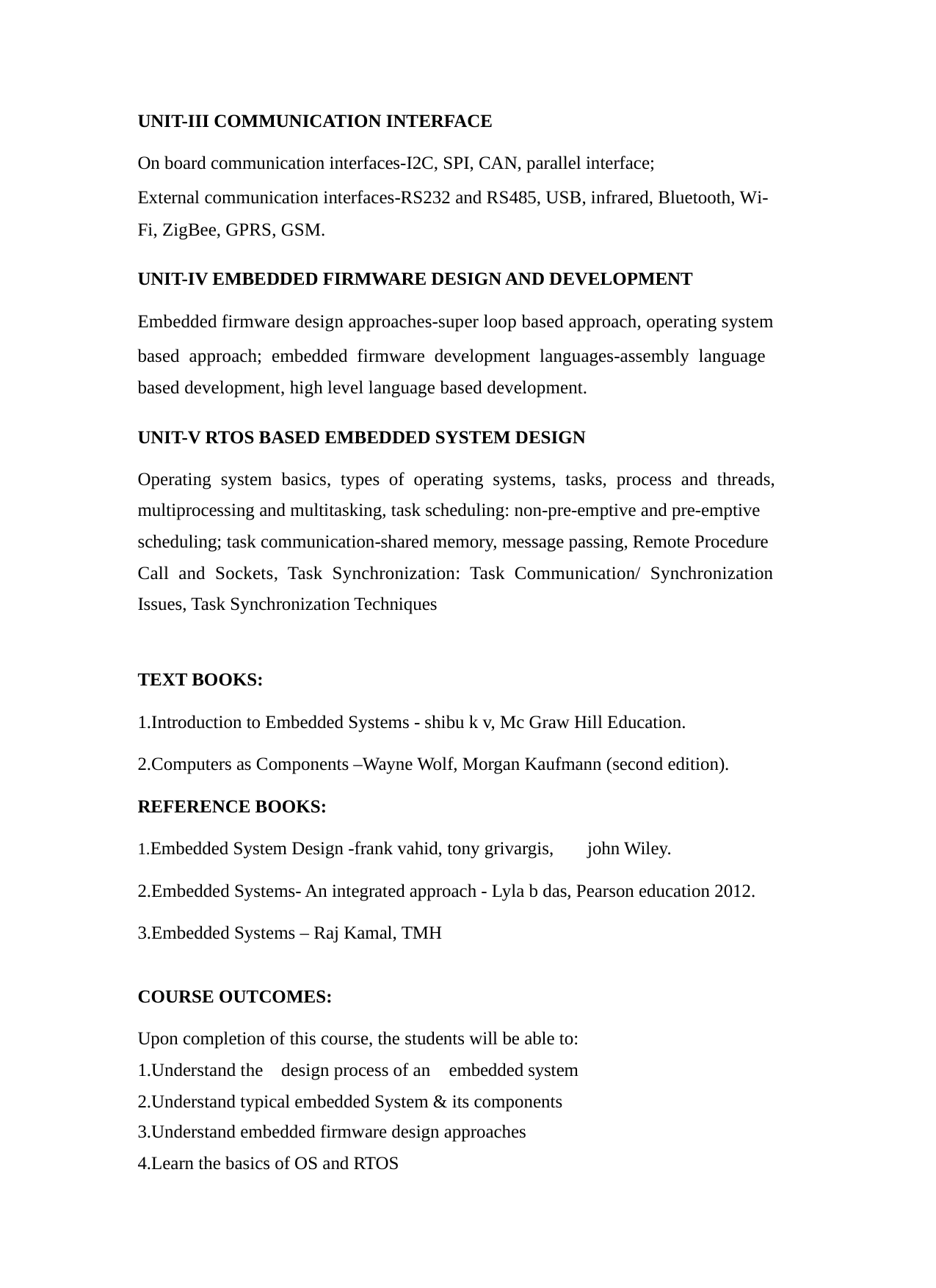

UNIT-III COMMUNICATION INTERFACE
On board communication interfaces-I2C, SPI, CAN, parallel interface;
External communication interfaces-RS232 and RS485, USB, infrared, Bluetooth, Wi- Fi, ZigBee, GPRS, GSM.
UNIT-IV EMBEDDED FIRMWARE DESIGN AND DEVELOPMENT
Embedded firmware design approaches-super loop based approach, operating system
based  approach;  embedded  firmware  development  languages-assembly  language based development, high level language based development.
UNIT-V RTOS BASED EMBEDDED SYSTEM DESIGN
Operating  system  basics,  types  of  operating  systems,  tasks,  process  and  threads,
multiprocessing and multitasking, task scheduling: non-pre-emptive and pre-emptive
scheduling; task communication-shared memory, message passing, Remote Procedure
Call  and  Sockets,  Task  Synchronization:  Task  Communication/  Synchronization
Issues, Task Synchronization Techniques
TEXT BOOKS:
1.Introduction to Embedded Systems - shibu k v, Mc Graw Hill Education.
2.Computers as Components –Wayne Wolf, Morgan Kaufmann (second edition).
REFERENCE BOOKS:
1.Embedded System Design -frank vahid, tony grivargis,
john Wiley.
2.Embedded Systems- An integrated approach - Lyla b das, Pearson education 2012.
3.Embedded Systems – Raj Kamal, TMH
COURSE OUTCOMES:
Upon completion of this course, the students will be able to:
1.Understand the   design process of an
embedded system
2.Understand typical embedded System & its components
3.Understand embedded firmware design approaches
4.Learn the basics of OS and RTOS